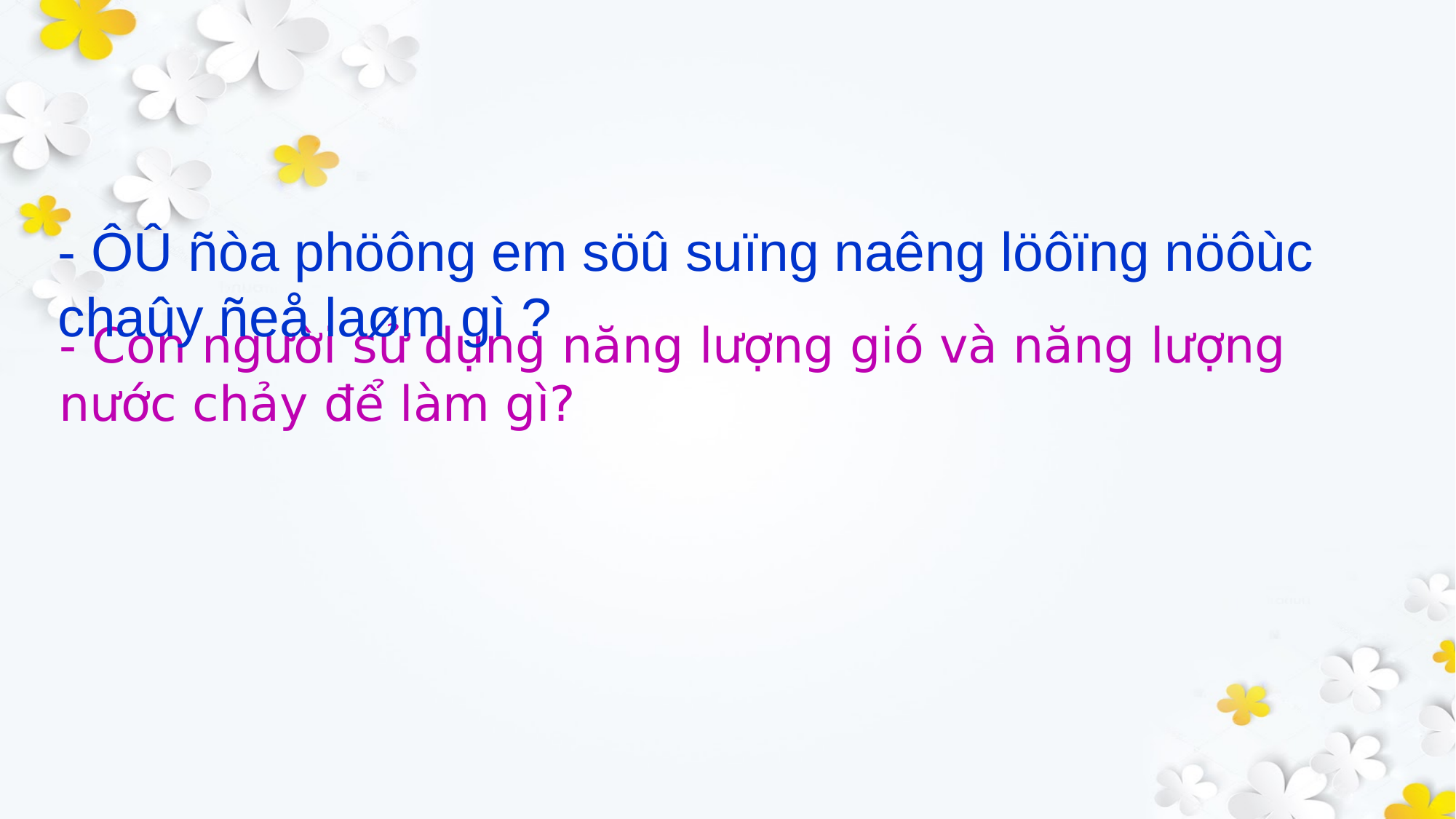

- ÔÛ ñòa phöông em söû suïng naêng löôïng nöôùc chaûy ñeå laøm gì ?
- Con người sử dụng năng lượng gió và năng lượng nước chảy để làm gì?